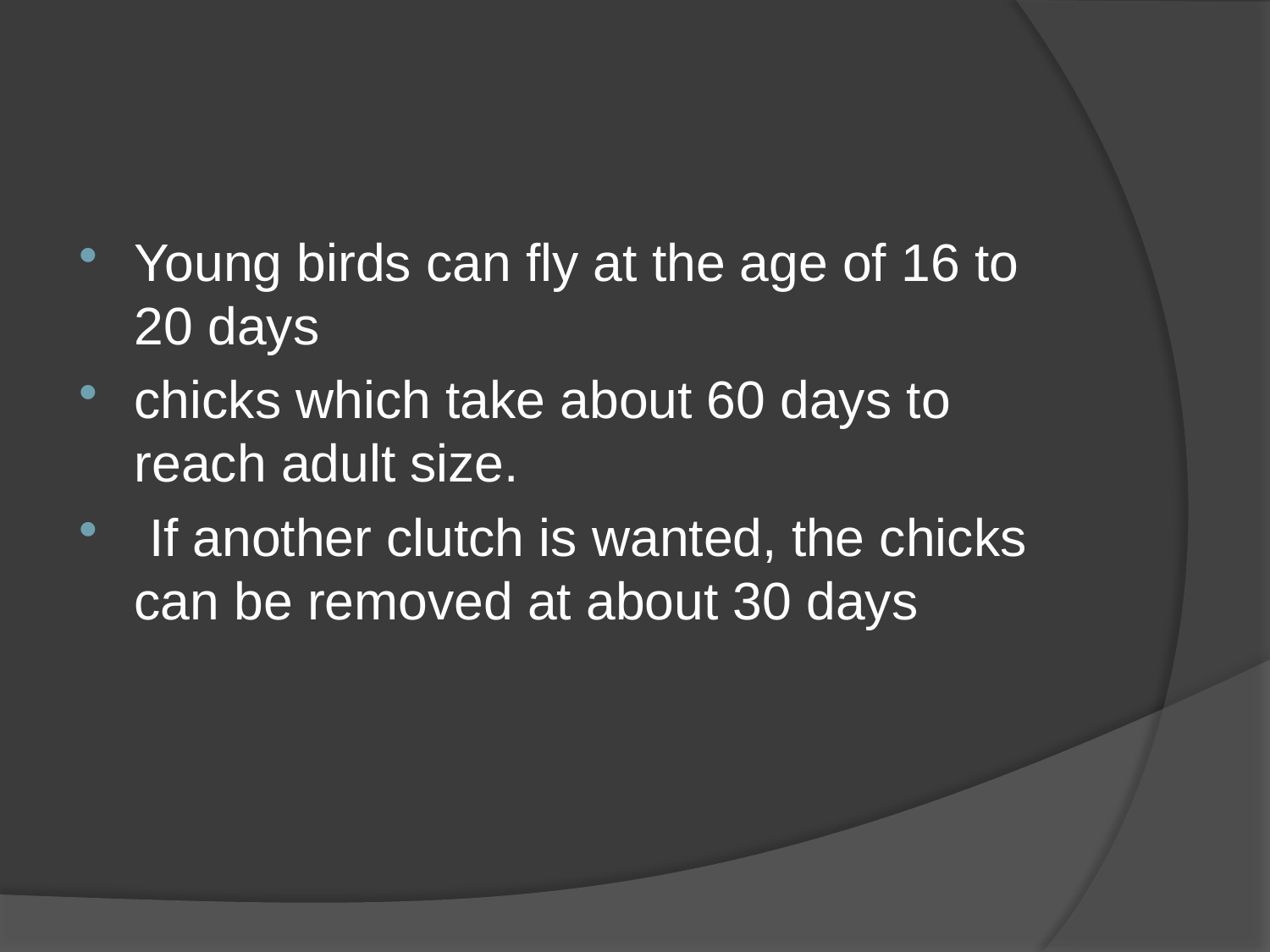

#
Young birds can fly at the age of 16 to 20 days
chicks which take about 60 days to reach adult size.
 If another clutch is wanted, the chicks can be removed at about 30 days